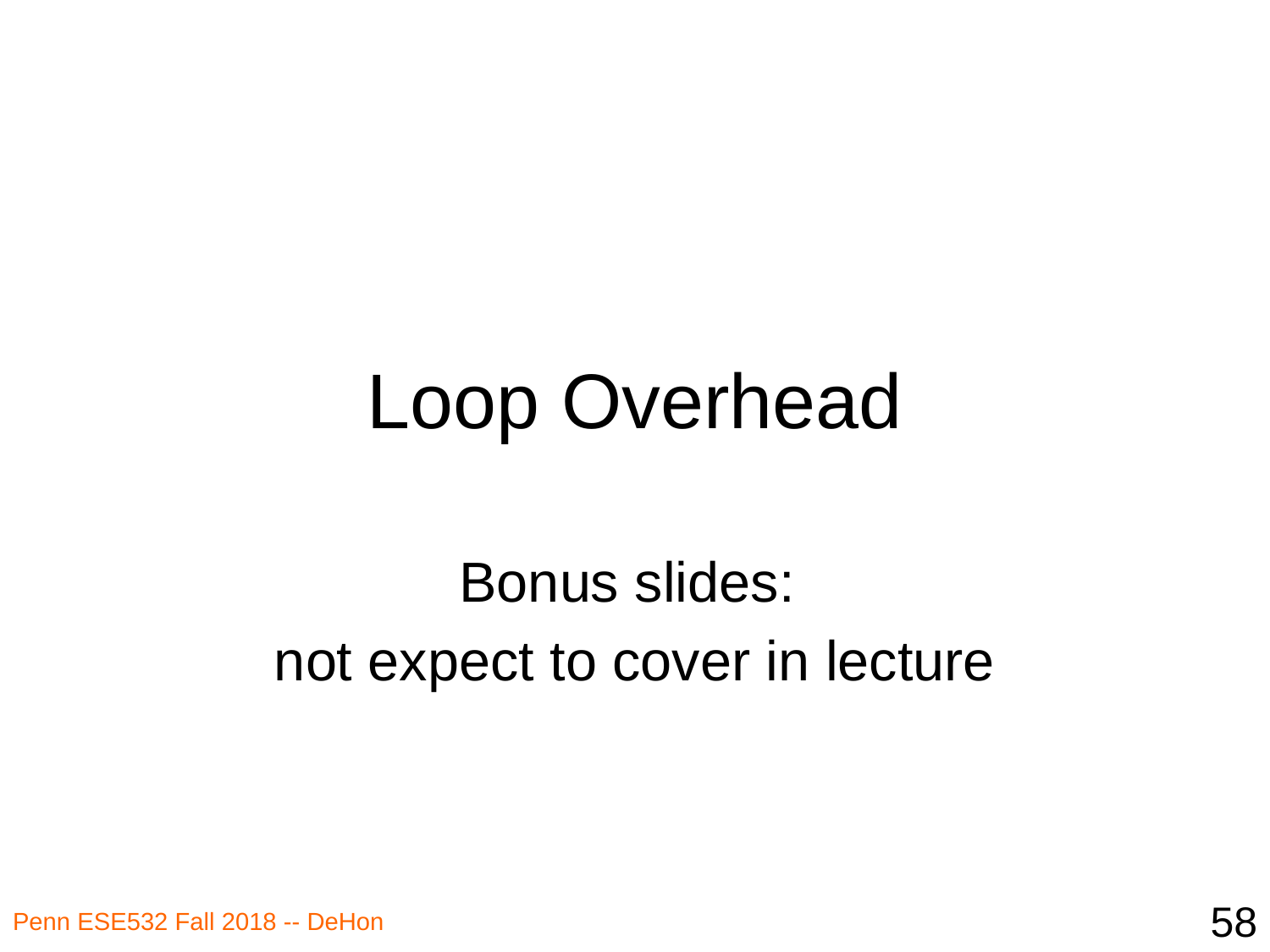

# Loop Overhead
Bonus slides:
not expect to cover in lecture
58
Penn ESE532 Fall 2018 -- DeHon